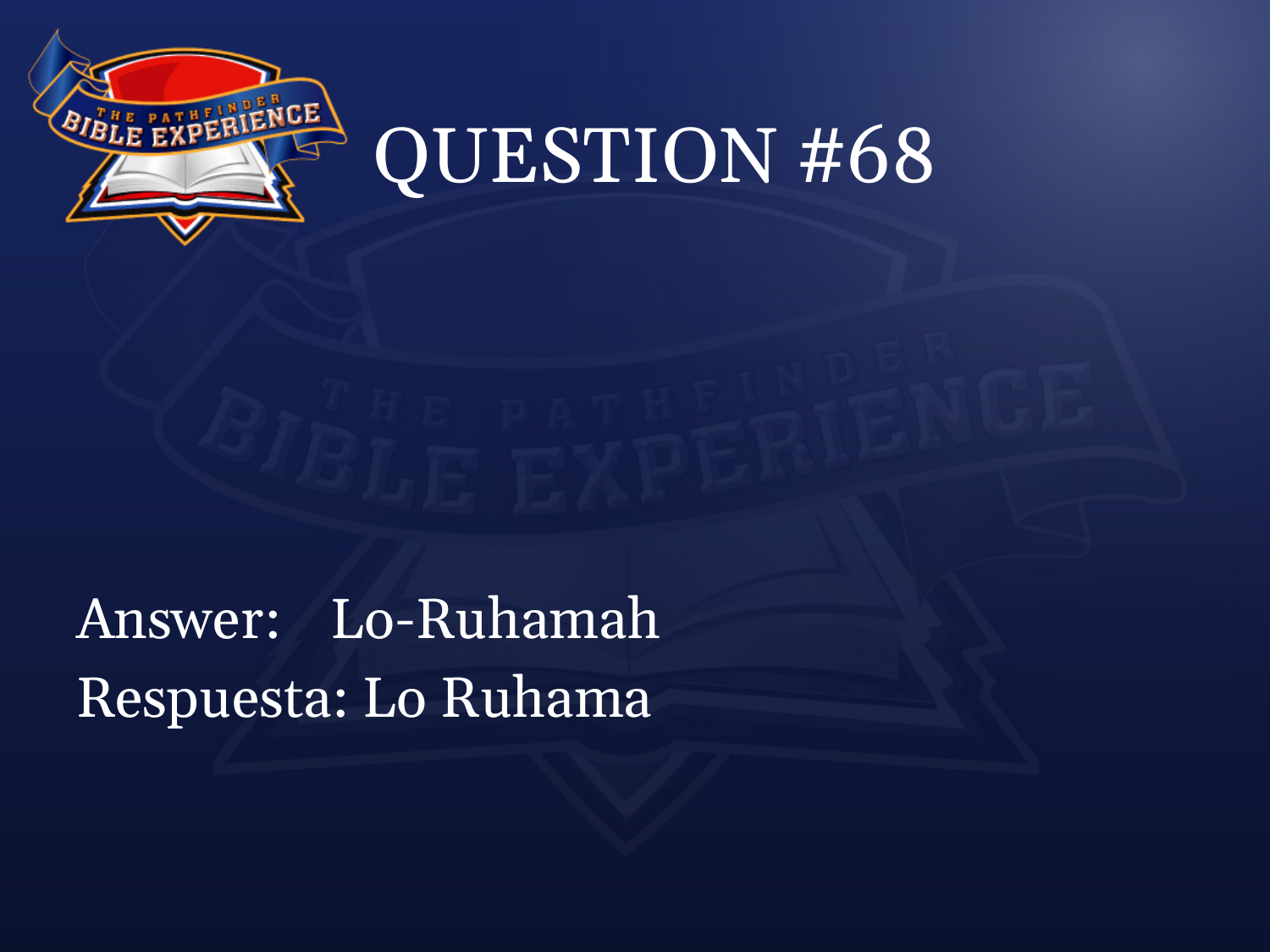

# QUESTION #68

Answer:	Lo-Ruhamah
Respuesta: Lo Ruhama